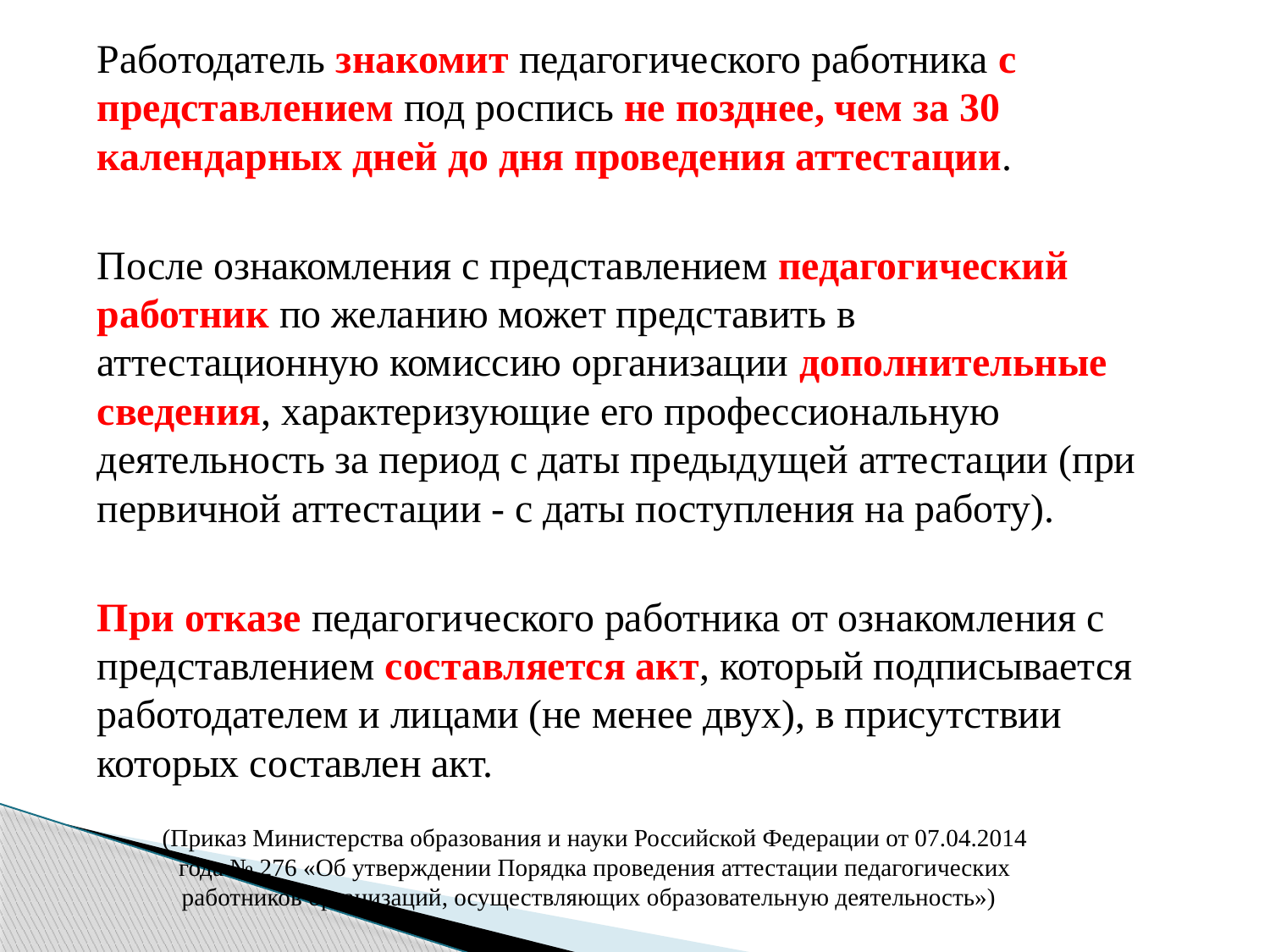

Работодатель знакомит педагогического работника с представлением под роспись не позднее, чем за 30 календарных дней до дня проведения аттестации.

После ознакомления с представлением педагогический работник по желанию может представить в аттестационную комиссию организации дополнительные сведения, характеризующие его профессиональную деятельность за период с даты предыдущей аттестации (при первичной аттестации - с даты поступления на работу).

При отказе педагогического работника от ознакомления с представлением составляется акт, который подписывается работодателем и лицами (не менее двух), в присутствии которых составлен акт.

(Приказ Министерства образования и науки Российской Федерации от 07.04.2014 года № 276 «Об утверждении Порядка проведения аттестации педагогических работников организаций, осуществляющих образовательную деятельность»)